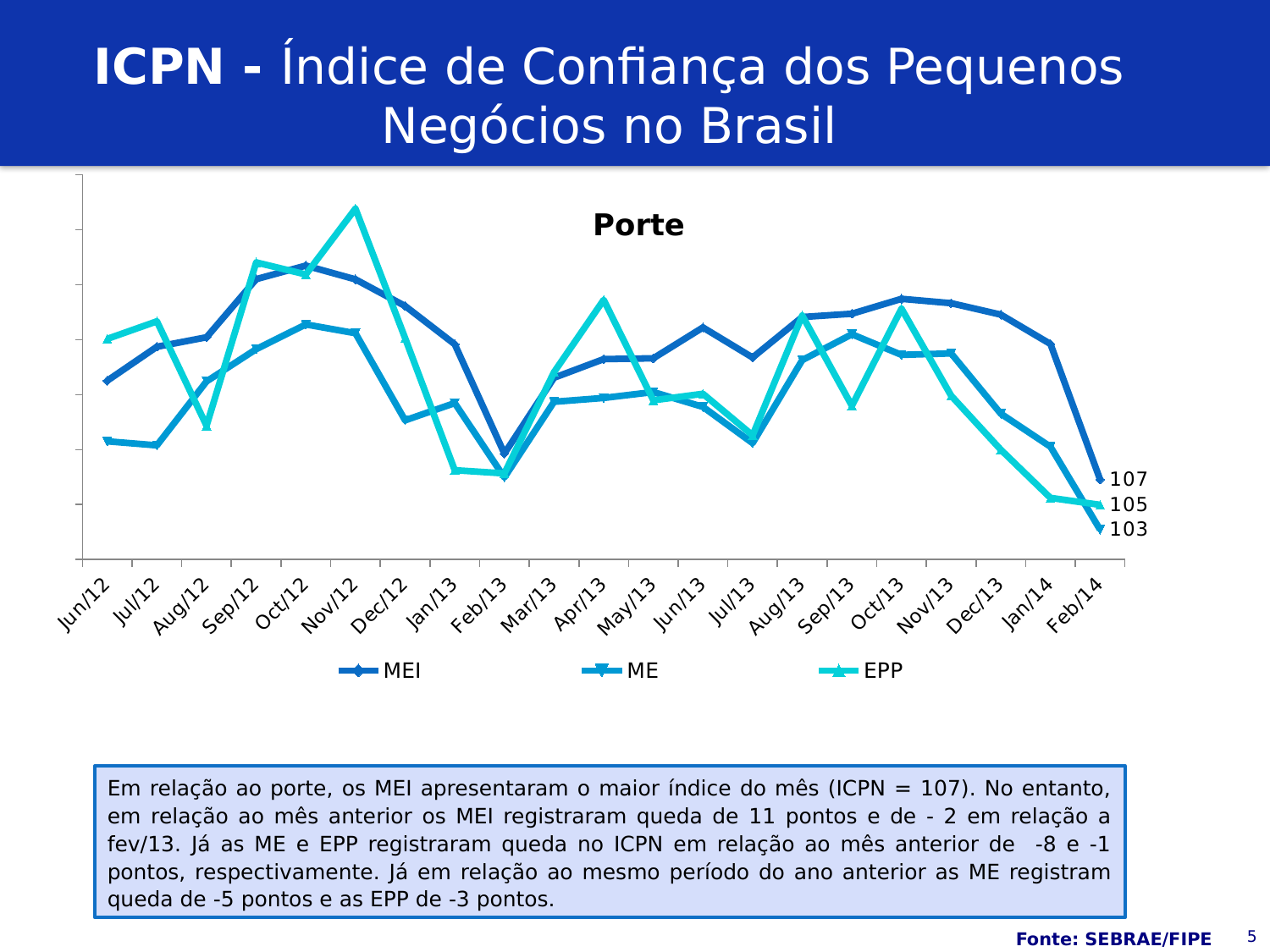

# ICPN - Índice de Confiança dos Pequenos Negócios no Brasil

### Chart

| Category | MEI | ME | EPP |
|---|---|---|---|
| 41061 | 116.26509 | 110.75243499999999 | 120.0680325 |
| 41091 | 119.3484225 | 110.3856475 | 121.6616225 |
| 41122 | 120.21346 | 116.20245750000001 | 112.168025 |
| 41153 | 125.49561750000001 | 119.1290525 | 127.01704 |
| 41183 | 126.7279725 | 121.381715 | 125.92412999999999 |
| 41214 | 125.4774425 | 120.5793925 | 131.9059675 |
| 41244 | 123.055385 | 112.65959 | 120.14164 |
| 41275 | 119.57753249999999 | 114.22824 | 108.122705 |
| 41306 | 109.632105 | 107.4633 | 107.8296225 |
| 41334 | 116.5312175 | 114.3470625 | 117.0395075 |
| 41365 | 118.226 | 114.69483749999999 | 123.6178525 |
| 41395 | 118.2998125 | 115.23149 | 114.4819375 |
| 41426 | 121.1011225 | 113.881815 | 115.0715175 |
| 41456 | 118.3710575 | 110.5870025 | 111.2960475 |
| 41487 | 122.0524425 | 118.13810000000001 | 122.190085 |
| 41518 | 122.3544675 | 120.4864175 | 113.9821125 |
| 41548 | 123.7087675 | 118.6131975 | 122.80945749999998 |
| 41579 | 123.31216500000001 | 118.7443425 | 114.89928499999999 |
| 41609 | 122.26882499999999 | 113.266085 | 109.9907125 |
| 41640 | 119.6051625 | 110.26231 | 105.6049825 |
| 41671 | 107.27096 | 102.7159675 | 104.97149250000001 |
Porte
Em relação ao porte, os MEI apresentaram o maior índice do mês (ICPN = 107). No entanto, em relação ao mês anterior os MEI registraram queda de 11 pontos e de - 2 em relação a fev/13. Já as ME e EPP registraram queda no ICPN em relação ao mês anterior de  -8 e -1 pontos, respectivamente. Já em relação ao mesmo período do ano anterior as ME registram queda de -5 pontos e as EPP de -3 pontos.
5
Fonte: SEBRAE/FIPE